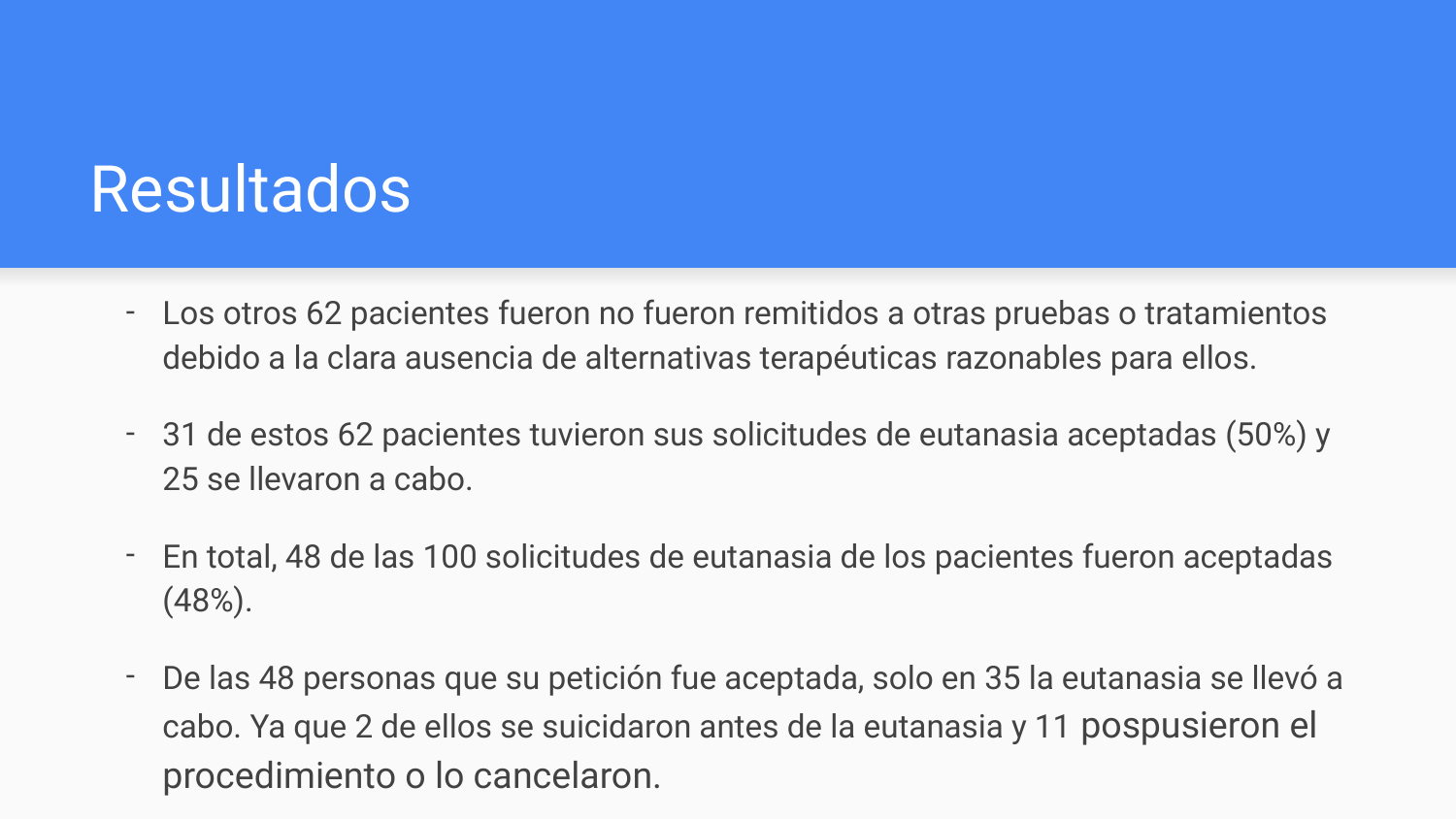

# Resultados
Los otros 62 pacientes fueron no fueron remitidos a otras pruebas o tratamientos debido a la clara ausencia de alternativas terapéuticas razonables para ellos.
31 de estos 62 pacientes tuvieron sus solicitudes de eutanasia aceptadas (50%) y 25 se llevaron a cabo.
En total, 48 de las 100 solicitudes de eutanasia de los pacientes fueron aceptadas (48%).
De las 48 personas que su petición fue aceptada, solo en 35 la eutanasia se llevó a cabo. Ya que 2 de ellos se suicidaron antes de la eutanasia y 11 pospusieron el procedimiento o lo cancelaron.